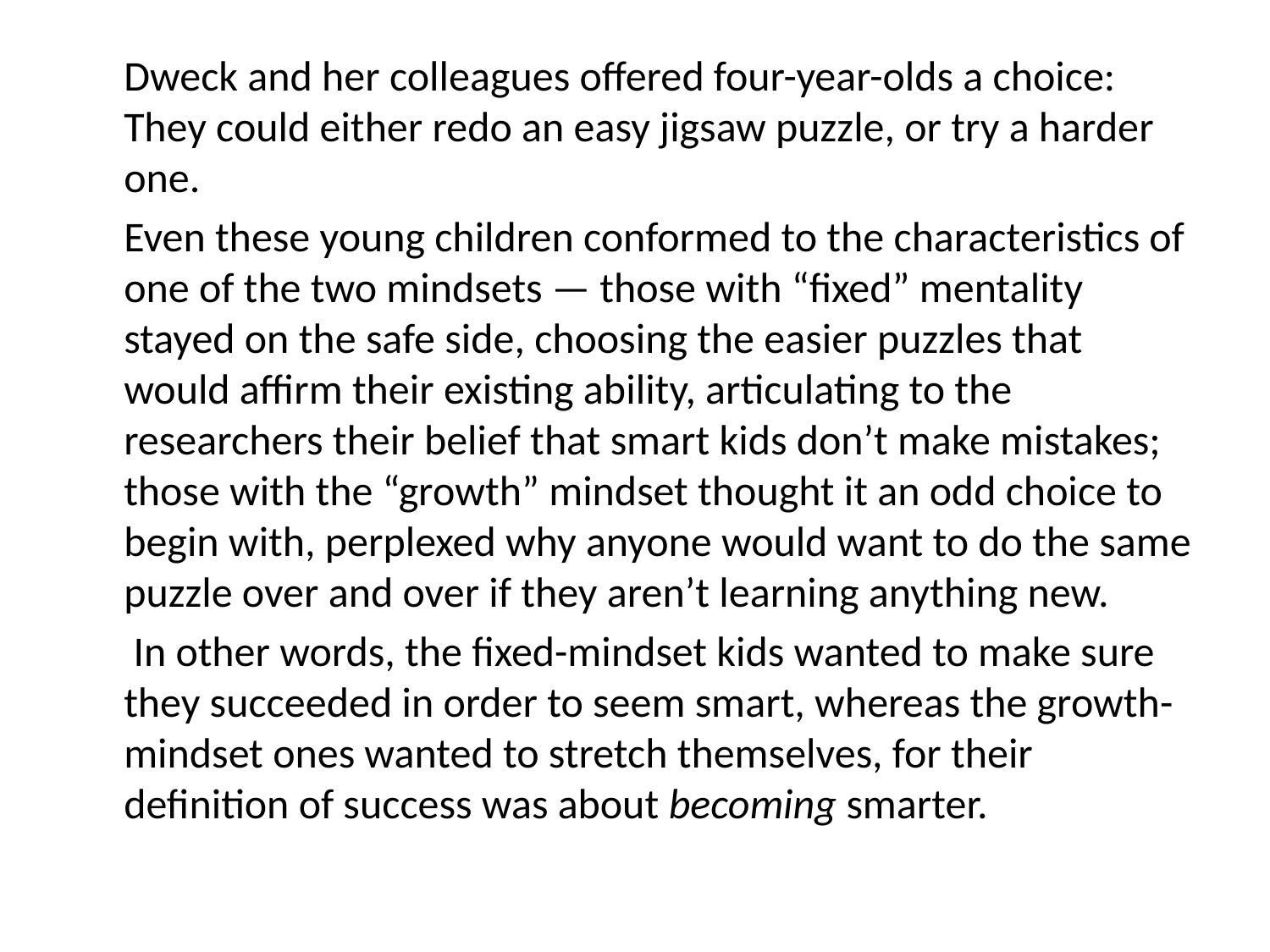

Dweck and her colleagues offered four-year-olds a choice: They could either redo an easy jigsaw puzzle, or try a harder one.
     Even these young children conformed to the characteristics of one of the two mindsets — those with “fixed” mentality stayed on the safe side, choosing the easier puzzles that would affirm their existing ability, articulating to the researchers their belief that smart kids don’t make mistakes; those with the “growth” mindset thought it an odd choice to begin with, perplexed why anyone would want to do the same puzzle over and over if they aren’t learning anything new.
      In other words, the fixed-mindset kids wanted to make sure they succeeded in order to seem smart, whereas the growth-mindset ones wanted to stretch themselves, for their definition of success was about becoming smarter.